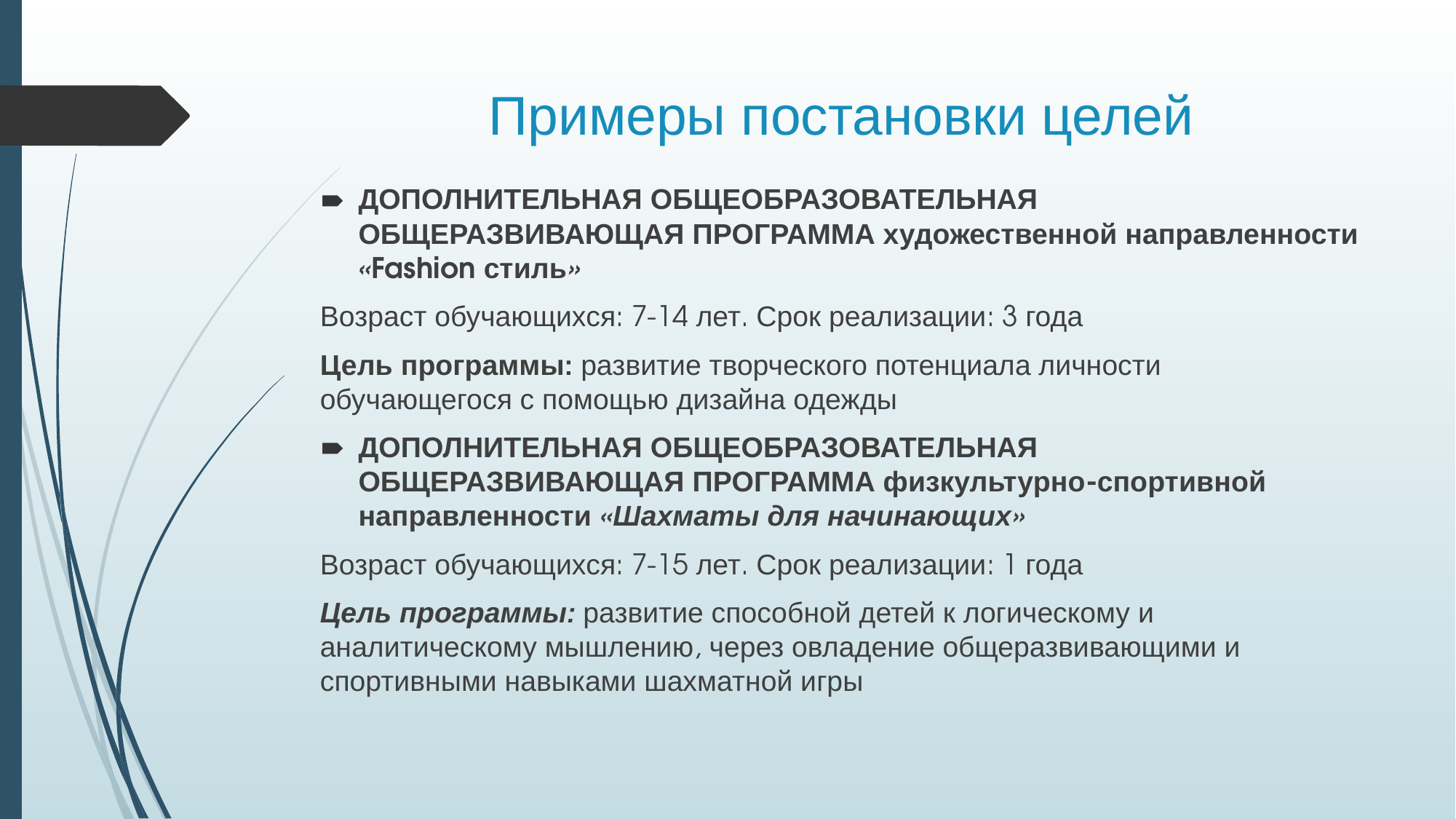

# Примеры постановки целей
ДОПОЛНИТЕЛЬНАЯ ОБЩЕОБРАЗОВАТЕЛЬНАЯ ОБЩЕРАЗВИВАЮЩАЯ ПРОГРАММА художественной направленности «Fashion стиль»
Возраст обучающихся: 7-14 лет. Срок реализации: 3 года
Цель программы: развитие творческого потенциала личности обучающегося с помощью дизайна одежды
ДОПОЛНИТЕЛЬНАЯ ОБЩЕОБРАЗОВАТЕЛЬНАЯ ОБЩЕРАЗВИВАЮЩАЯ ПРОГРАММА физкультурно-спортивной направленности «Шахматы для начинающих»
Возраст обучающихся: 7-15 лет. Срок реализации: 1 года
Цель программы: развитие способной детей к логическому и аналитическому мышлению, через овладение общеразвивающими и спортивными навыками шахматной игры